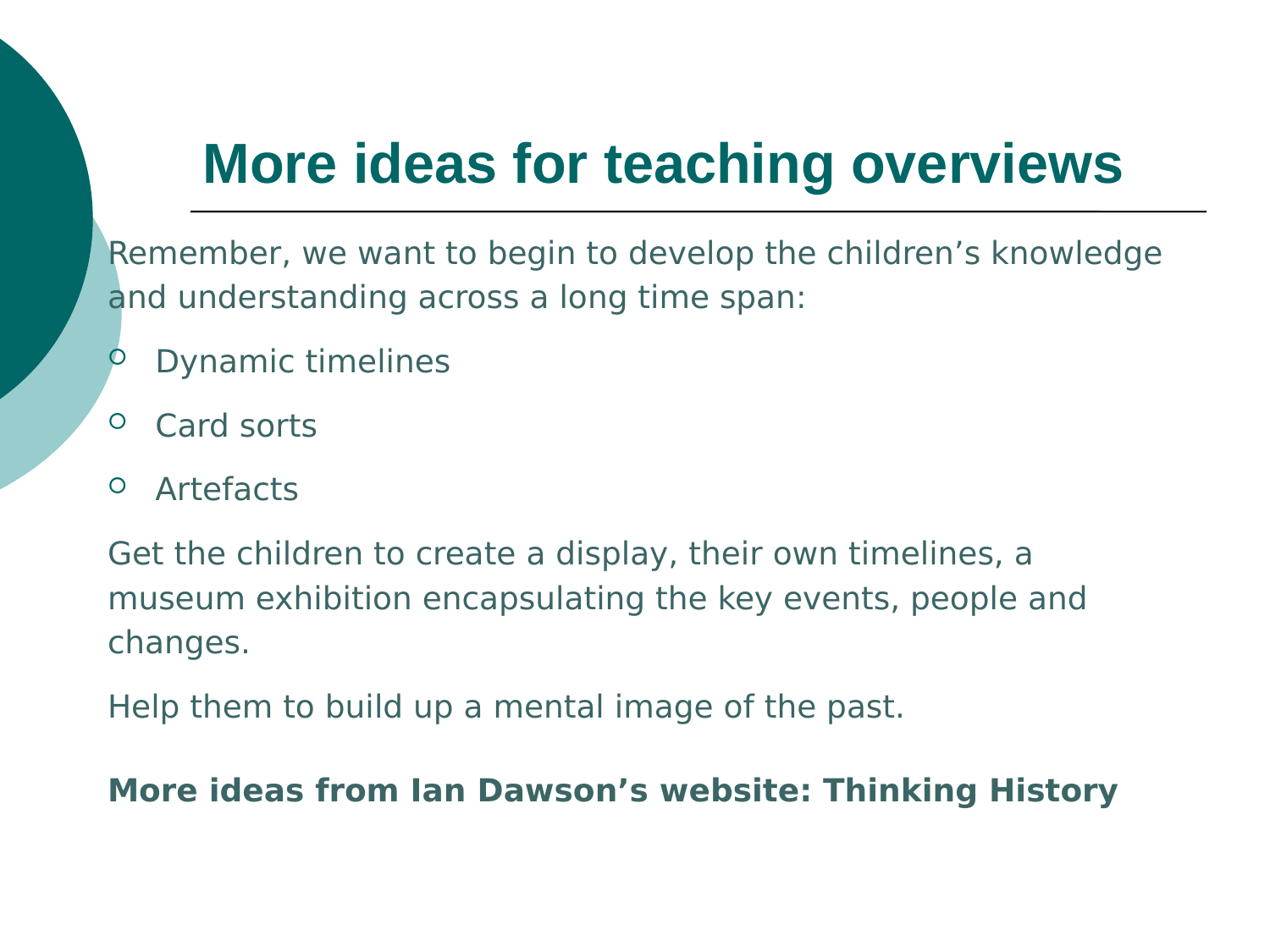

# More ideas for teaching overviews
Remember, we want to begin to develop the children’s knowledge
and understanding across a long time span:

Dynamic timelines

Card sorts

Artefacts

Get the children to create a display, their own timelines, a
museum exhibition encapsulating the key events, people and
changes.

Help them to build up a mental image of the past.

More ideas from Ian Dawson’s website: Thinking History